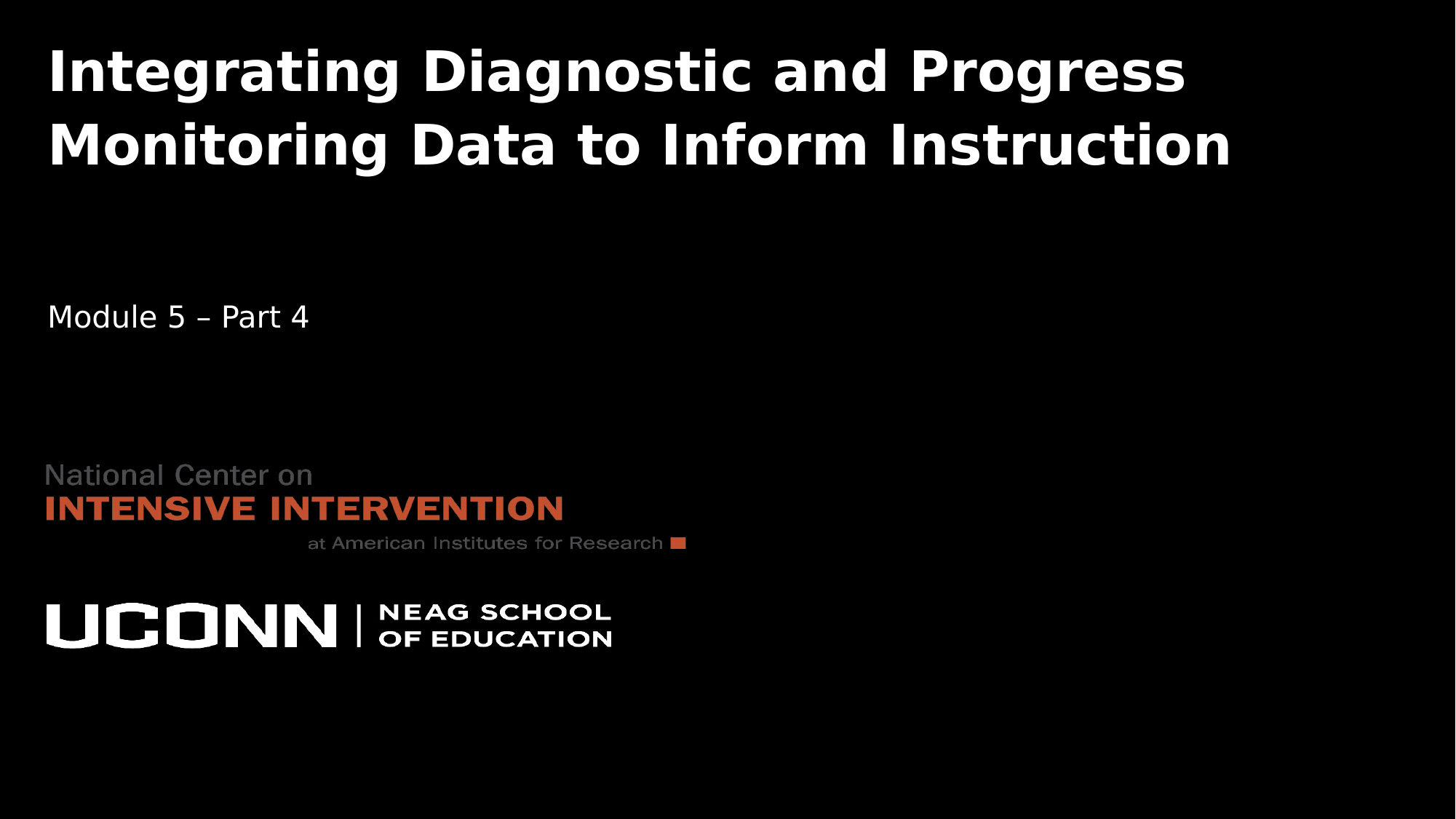

# Integrating Diagnostic and Progress Monitoring Data to Inform Instruction
Module 5 – Part 4